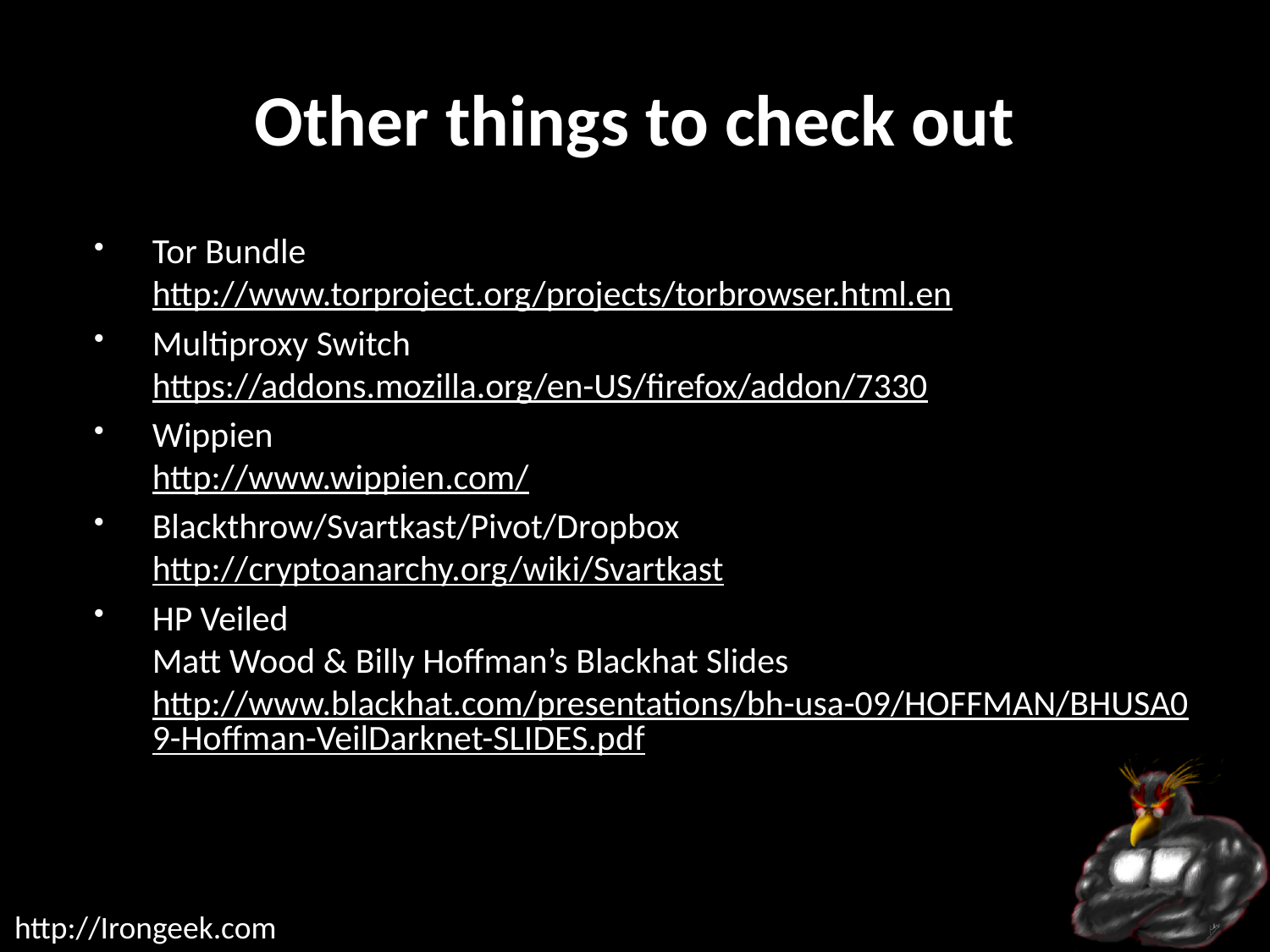

# Other things to check out
Tor Bundle
http://www.torproject.org/projects/torbrowser.html.en
Multiproxy Switch
https://addons.mozilla.org/en-US/firefox/addon/7330
Wippien
http://www.wippien.com/
Blackthrow/Svartkast/Pivot/Dropbox
http://cryptoanarchy.org/wiki/Svartkast
HP Veiled
Matt Wood & Billy Hoffman’s Blackhat Slides
http://www.blackhat.com/presentations/bh-usa-09/HOFFMAN/BHUSA09-Hoffman-VeilDarknet-SLIDES.pdf